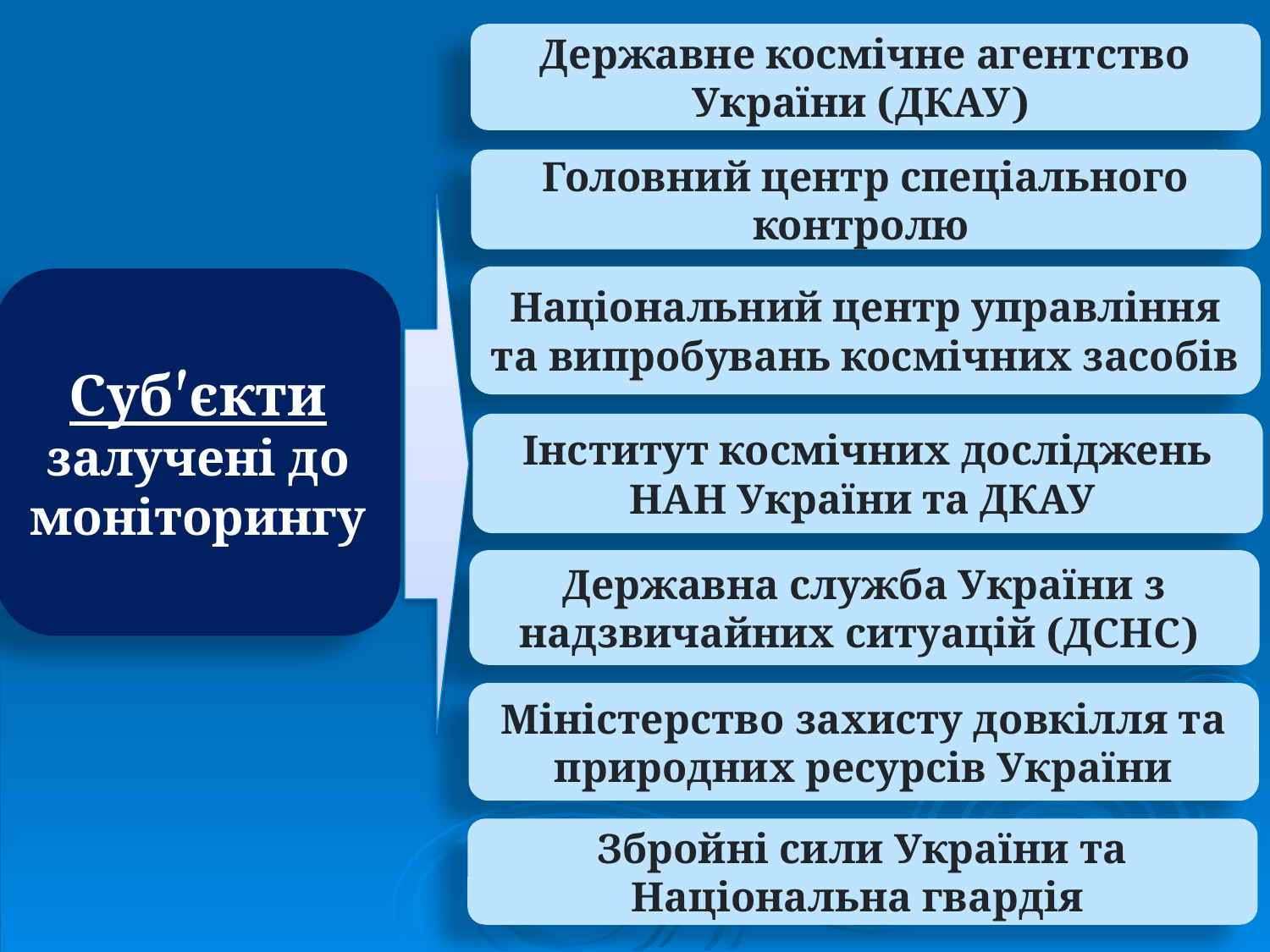

Державне космічне агентство України (ДКАУ)
Головний центр спеціального контролю

Національний центр управління та випробувань космічних засобів
Суб'єкти залучені до моніторингу
Інститут космічних досліджень НАН України та ДКАУ
Державна служба України з надзвичайних ситуацій (ДСНС)
Міністерство захисту довкілля та природних ресурсів України
Збройні сили України та Національна гвардія